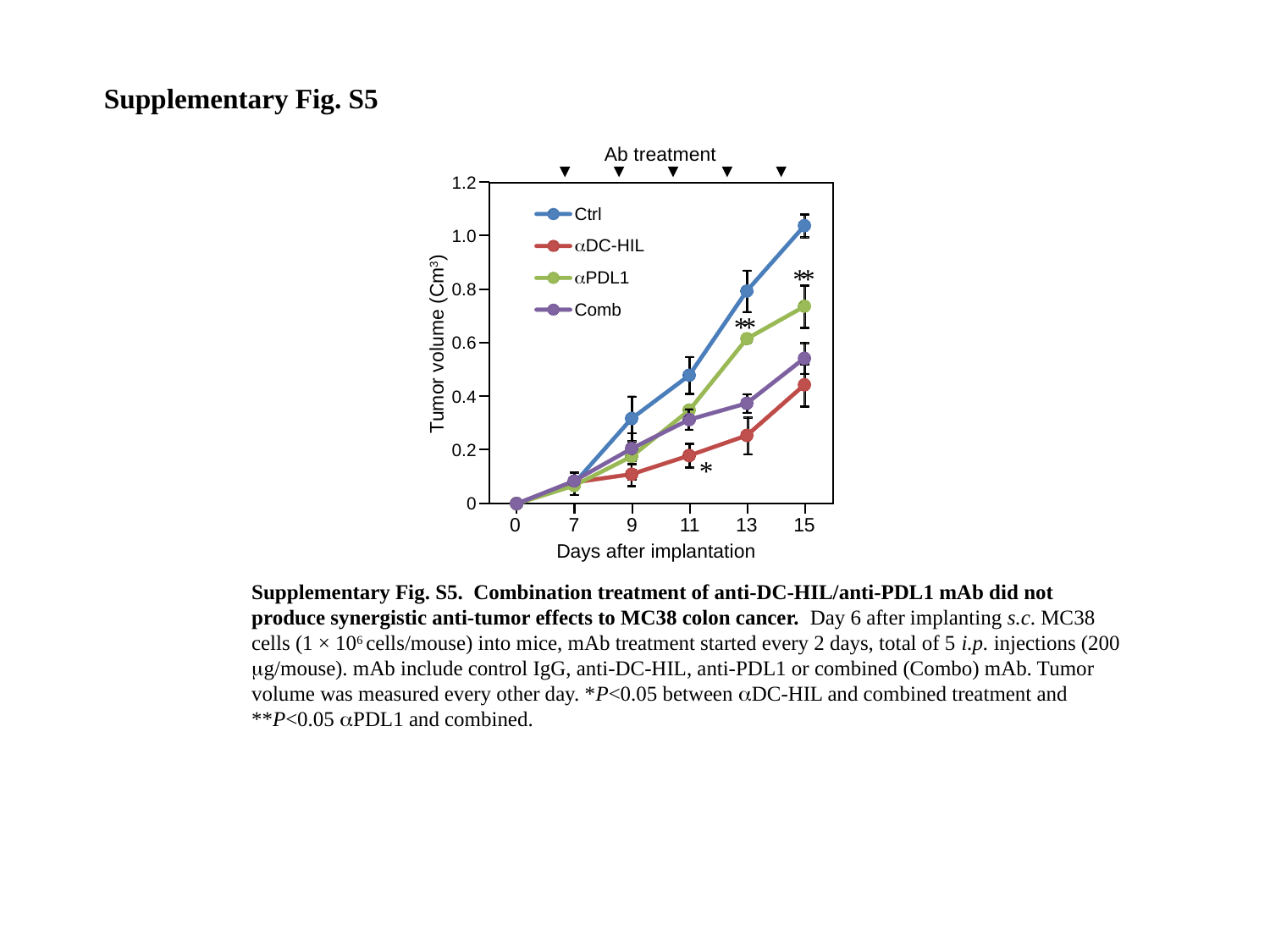

Supplementary Fig. S5
Ab treatment
1.2

Ctrl

1.0
αDC-HIL

*
*
αPDL1

0.8

Comb

*
*

0.6
Tumor volume (Cm3)

0.4

0.2

*

0

0
7
9
11
13
15
Days after implantation
Supplementary Fig. S5.  Combination treatment of anti-DC-HIL/anti-PDL1 mAb did not produce synergistic anti-tumor effects to MC38 colon cancer.  Day 6 after implanting s.c. MC38 cells (1 × 106 cells/mouse) into mice, mAb treatment started every 2 days, total of 5 i.p. injections (200 μg/mouse). mAb include control IgG, anti-DC-HIL, anti-PDL1 or combined (Combo) mAb. Tumor volume was measured every other day. *P<0.05 between αDC-HIL and combined treatment and **P<0.05 αPDL1 and combined.